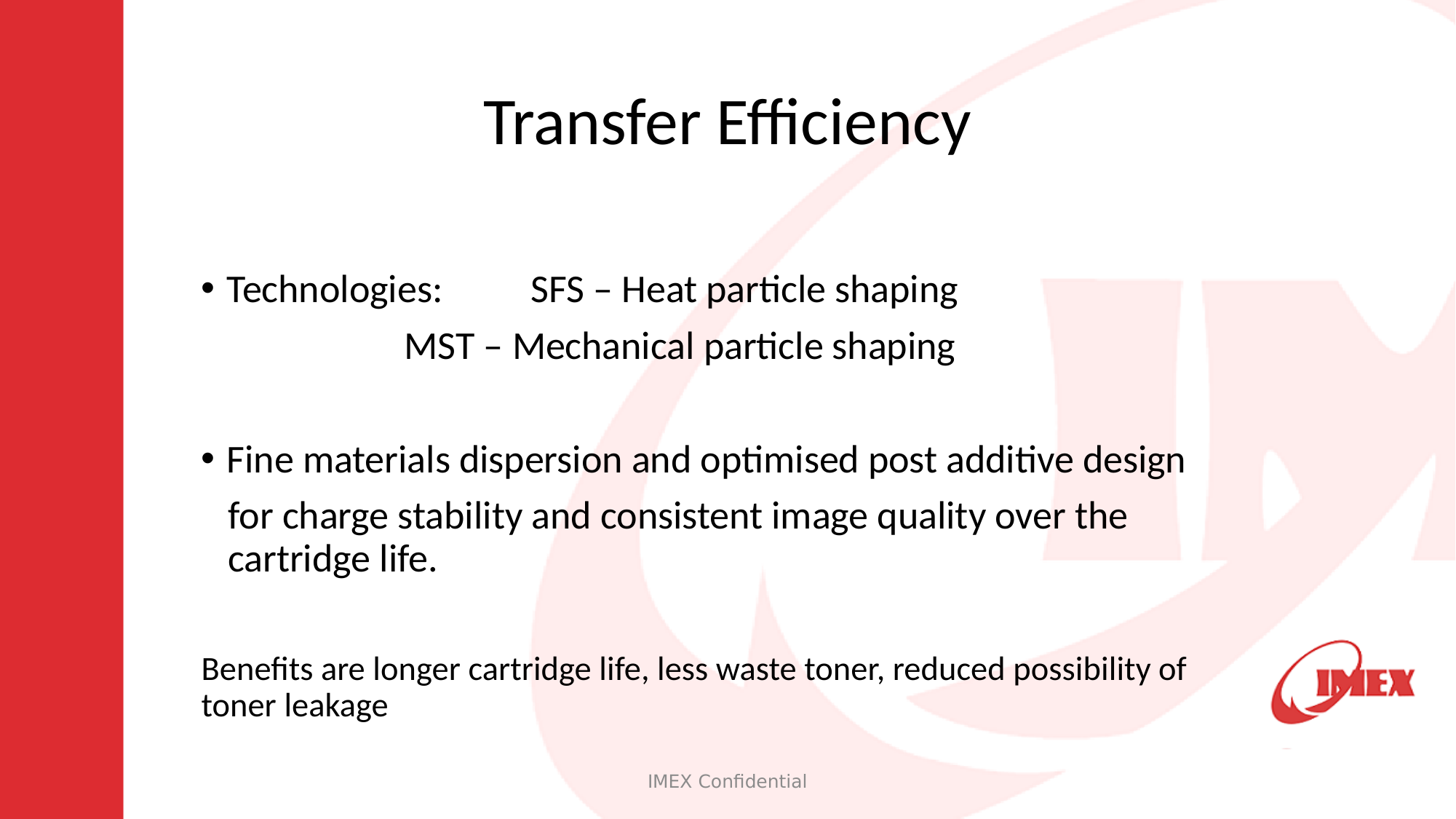

# Transfer Efficiency

Technologies:   	SFS – Heat particle shaping
		       	MST – Mechanical particle shaping

Fine materials dispersion and optimised post additive design
   for charge stability and consistent image quality over the
   cartridge life.

Benefits are longer cartridge life, less waste toner, reduced possibility of toner leakage

IMEX Confidential